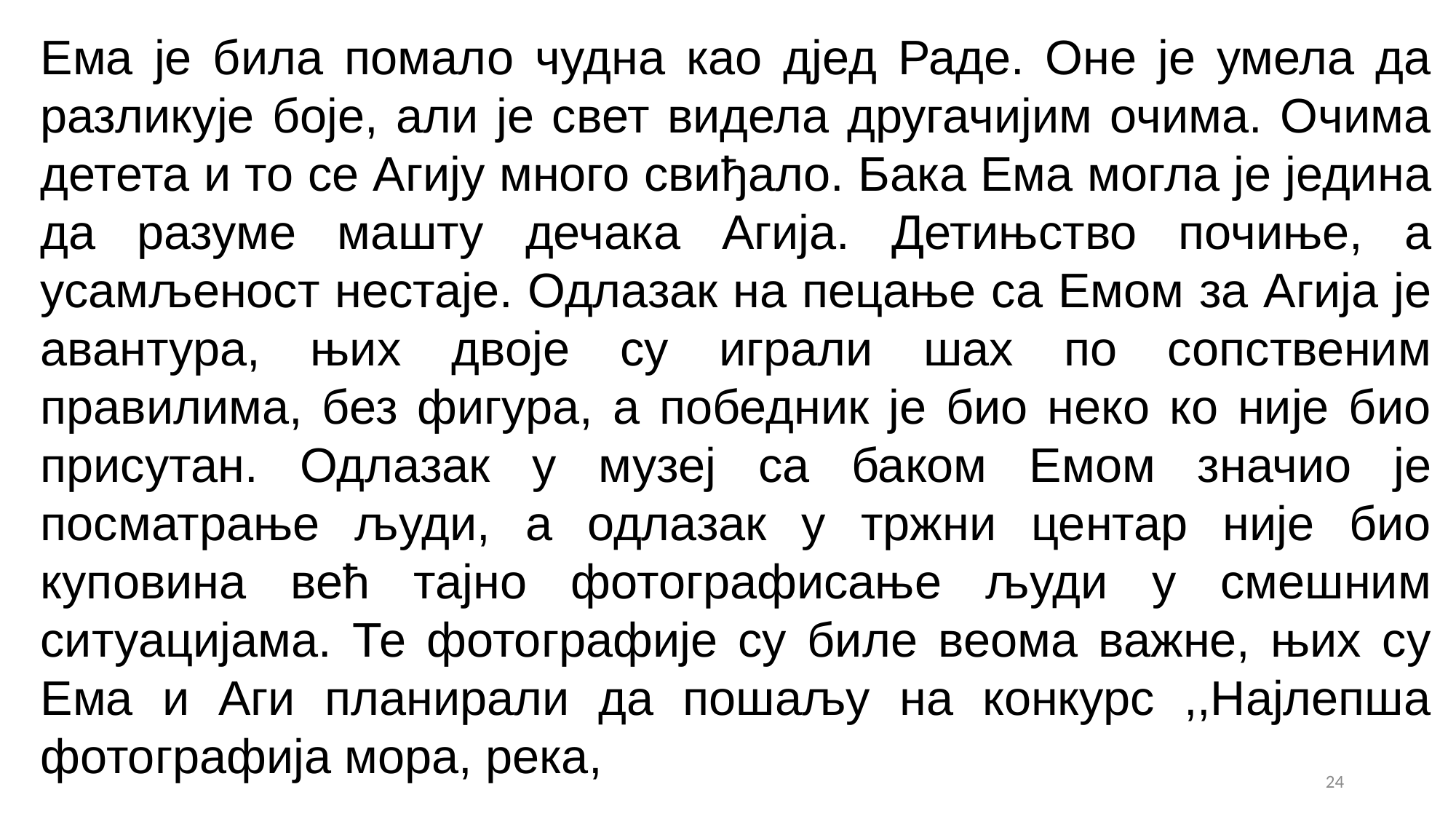

Ема је била помало чудна као дјед Раде. Оне је умела да разликује боје, али је свет видела другачијим очима. Очима детета и то се Агију много свиђало. Бака Ема могла је једина да разуме машту дечака Агија. Детињство почиње, а усамљеност нестаје. Одлазак на пецање са Емом за Агија је авантура, њих двоје су играли шах по сопственим правилима, без фигура, а победник је био неко ко није био присутан. Одлазак у музеј са баком Емом значио је посматрање људи, а одлазак у тржни центар није био куповина већ тајно фотографисање људи у смешним ситуацијама. Те фотографије су биле веома важне, њих су Ема и Аги планирали да пошаљу на конкурс ,,Најлепша фотографија мора, река,
24